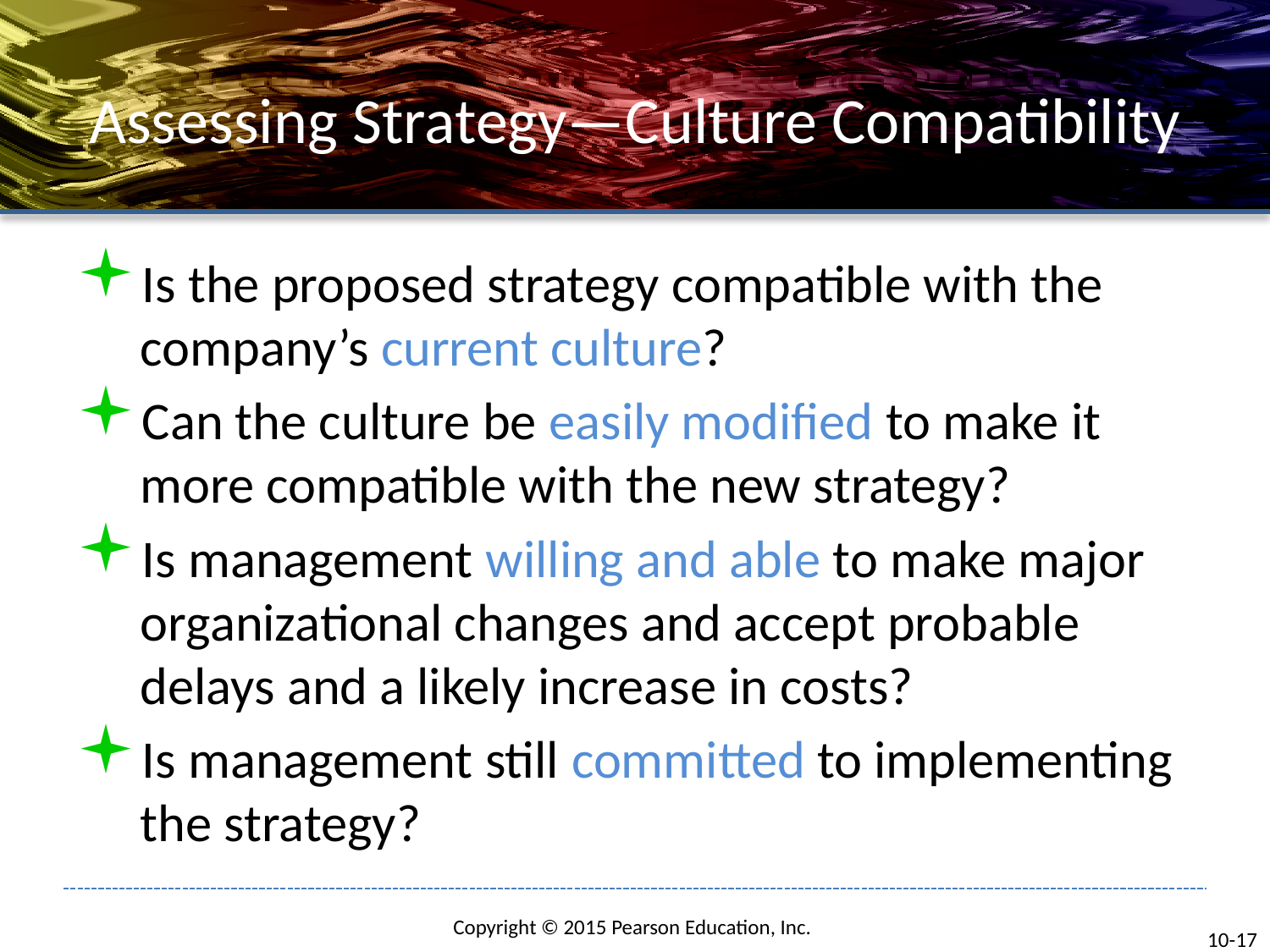

# Assessing Strategy—Culture Compatibility
Is the proposed strategy compatible with the company’s current culture?
Can the culture be easily modified to make it more compatible with the new strategy?
Is management willing and able to make major organizational changes and accept probable delays and a likely increase in costs?
Is management still committed to implementing the strategy?

10-17
Copyright © 2015 Pearson Education, Inc.